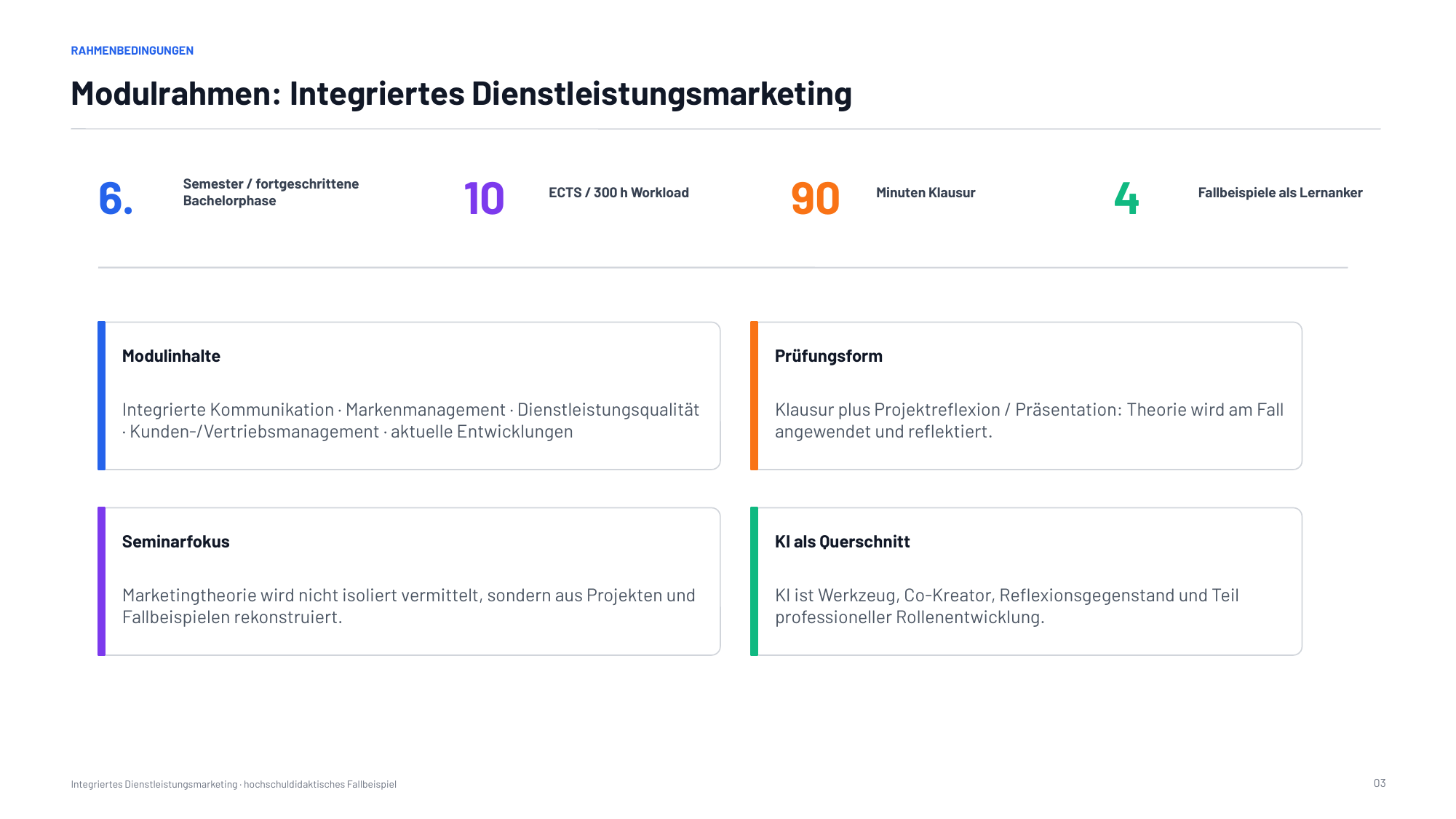

RAHMENBEDINGUNGEN
Modulrahmen: Integriertes Dienstleistungsmarketing

6.
10
90
4
Semester / fortgeschrittene Bachelorphase
ECTS / 300 h Workload
Minuten Klausur
Fallbeispiele als Lernanker

Modulinhalte
Prüfungsform
Integrierte Kommunikation · Markenmanagement · Dienstleistungsqualität · Kunden-/Vertriebsmanagement · aktuelle Entwicklungen
Klausur plus Projektreflexion / Präsentation: Theorie wird am Fall angewendet und reflektiert.

Seminarfokus
KI als Querschnitt
Marketingtheorie wird nicht isoliert vermittelt, sondern aus Projekten und Fallbeispielen rekonstruiert.
KI ist Werkzeug, Co-Kreator, Reflexionsgegenstand und Teil professioneller Rollenentwicklung.
03
Integriertes Dienstleistungsmarketing · hochschuldidaktisches Fallbeispiel